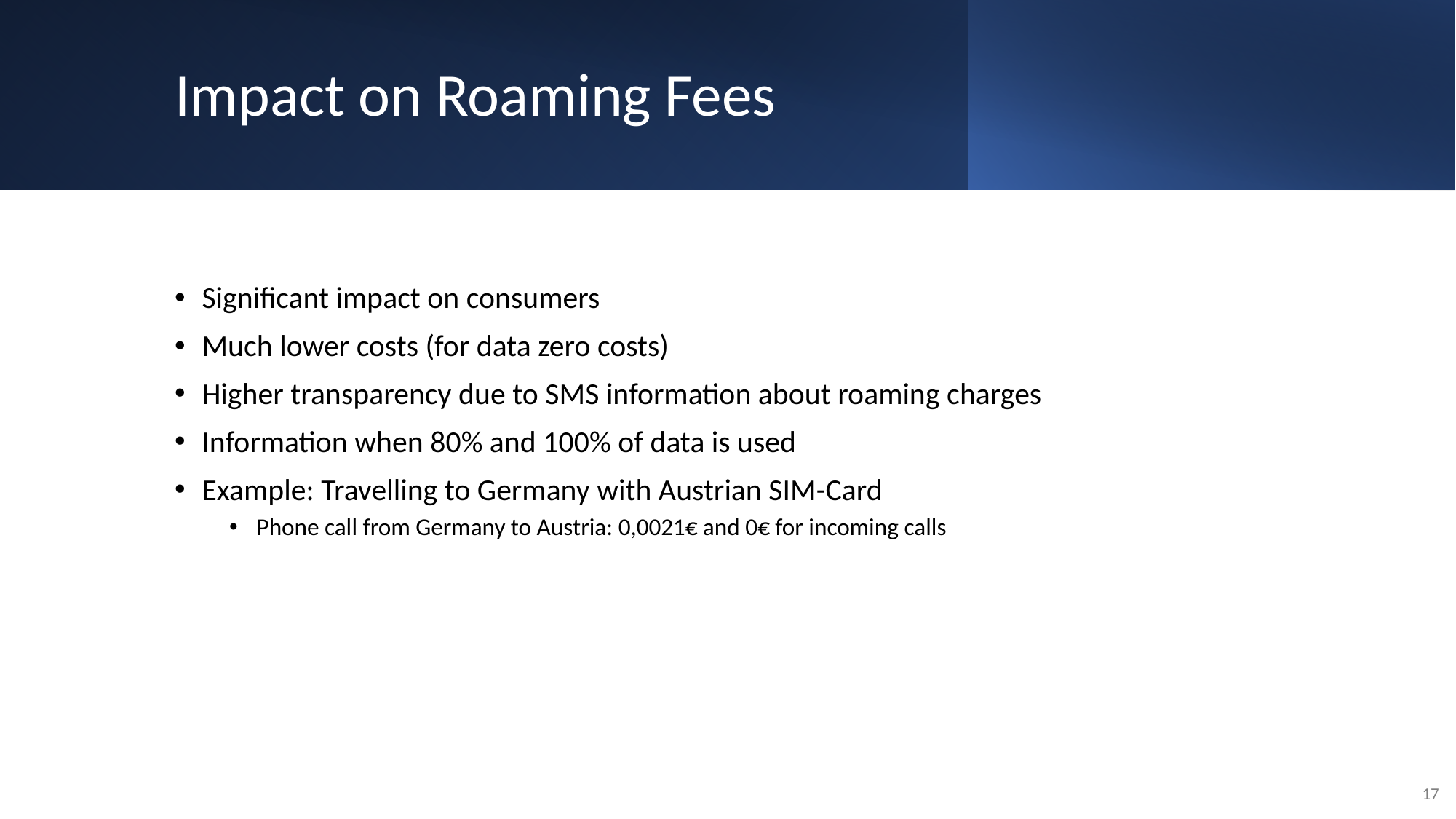

# Impact on Roaming Fees
Significant impact on consumers
Much lower costs (for data zero costs)
Higher transparency due to SMS information about roaming charges
Information when 80% and 100% of data is used
Example: Travelling to Germany with Austrian SIM-Card
Phone call from Germany to Austria: 0,0021€ and 0€ for incoming calls
17